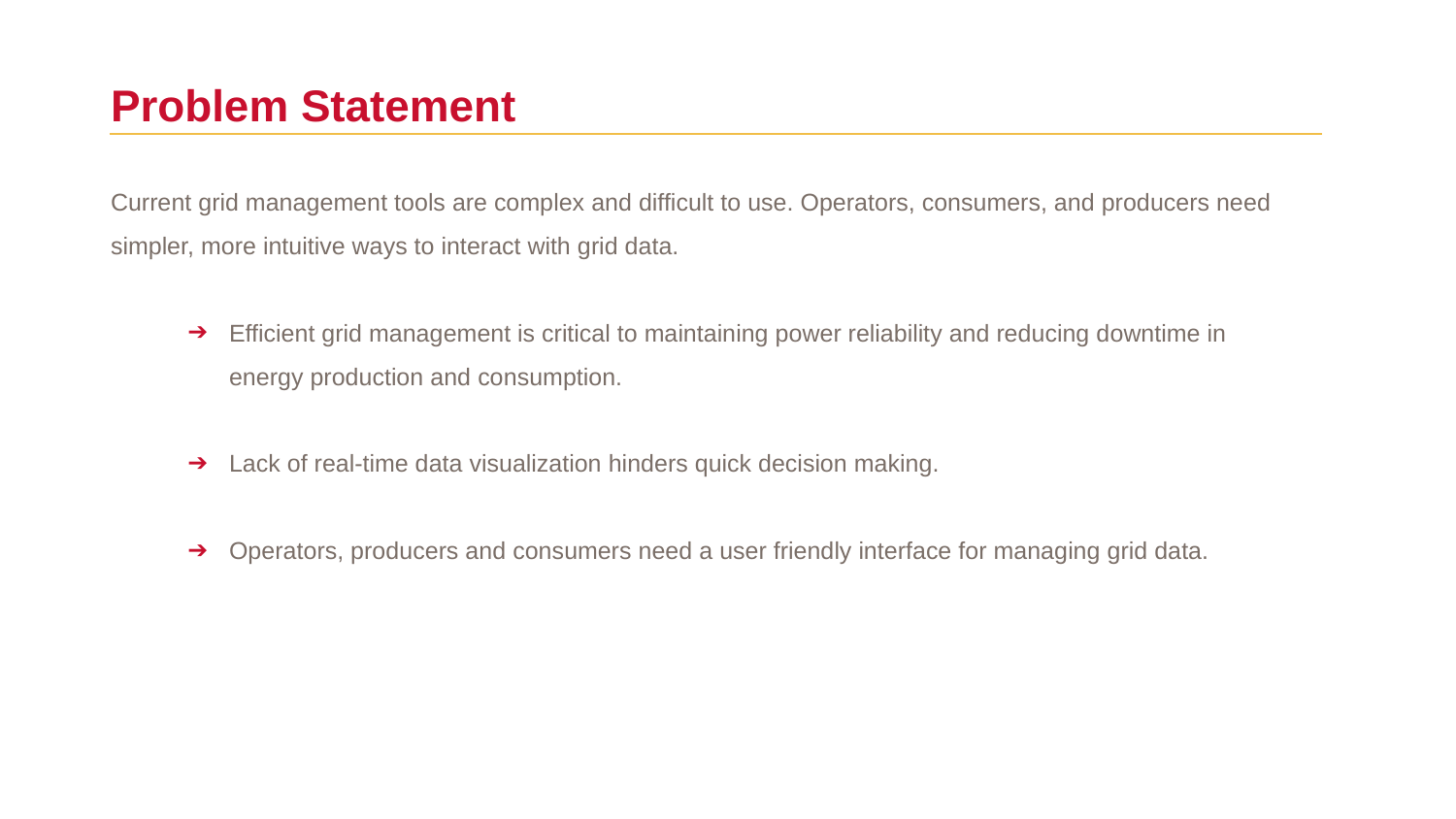

Problem Statement
Current grid management tools are complex and difficult to use. Operators, consumers, and producers need simpler, more intuitive ways to interact with grid data.

Efficient grid management is critical to maintaining power reliability and reducing downtime in energy production and consumption.

Lack of real-time data visualization hinders quick decision making.

Operators, producers and consumers need a user friendly interface for managing grid data.